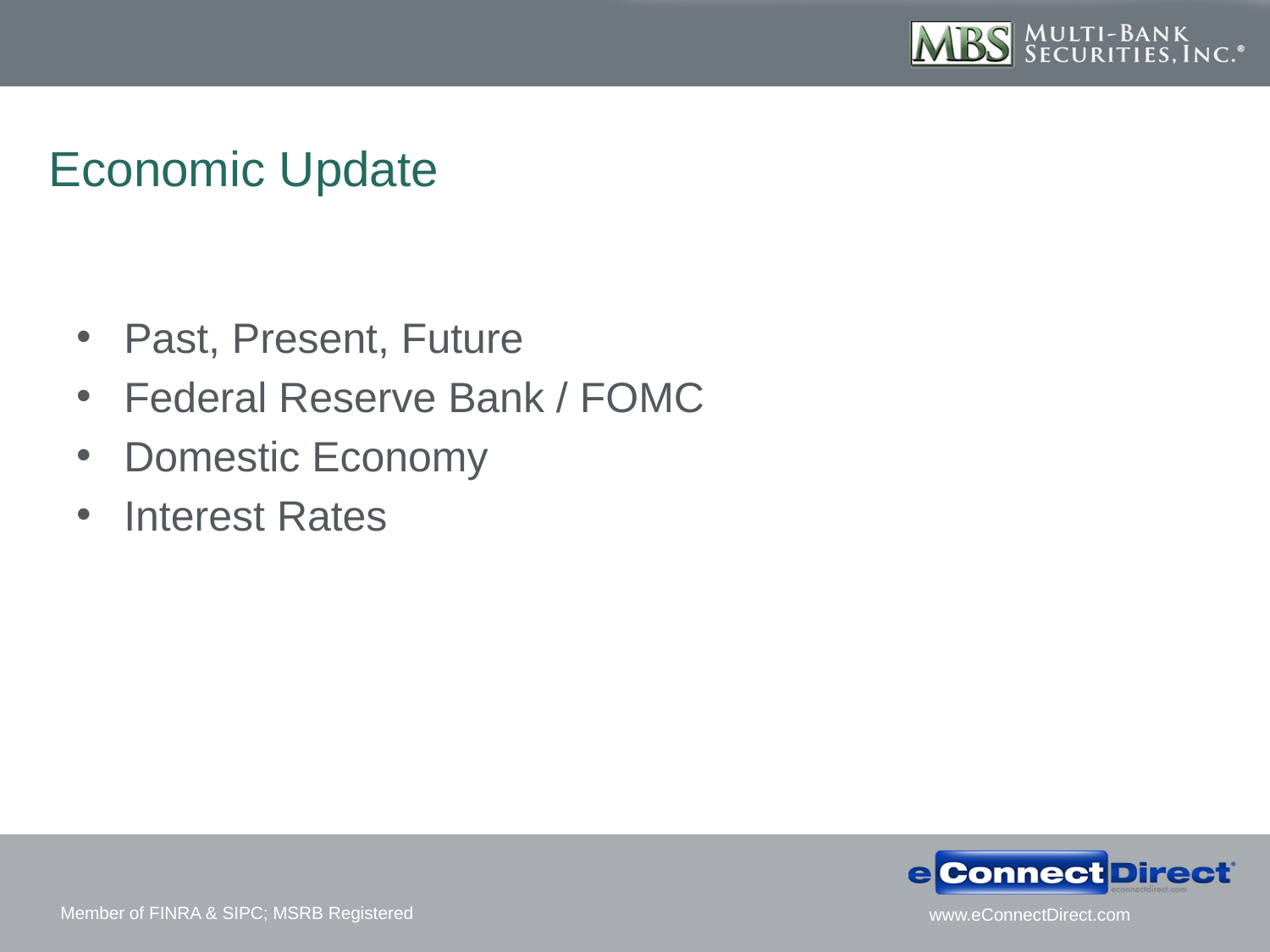

# Economic Update

Past, Present, Future
Federal Reserve Bank / FOMC
Domestic Economy
Interest Rates